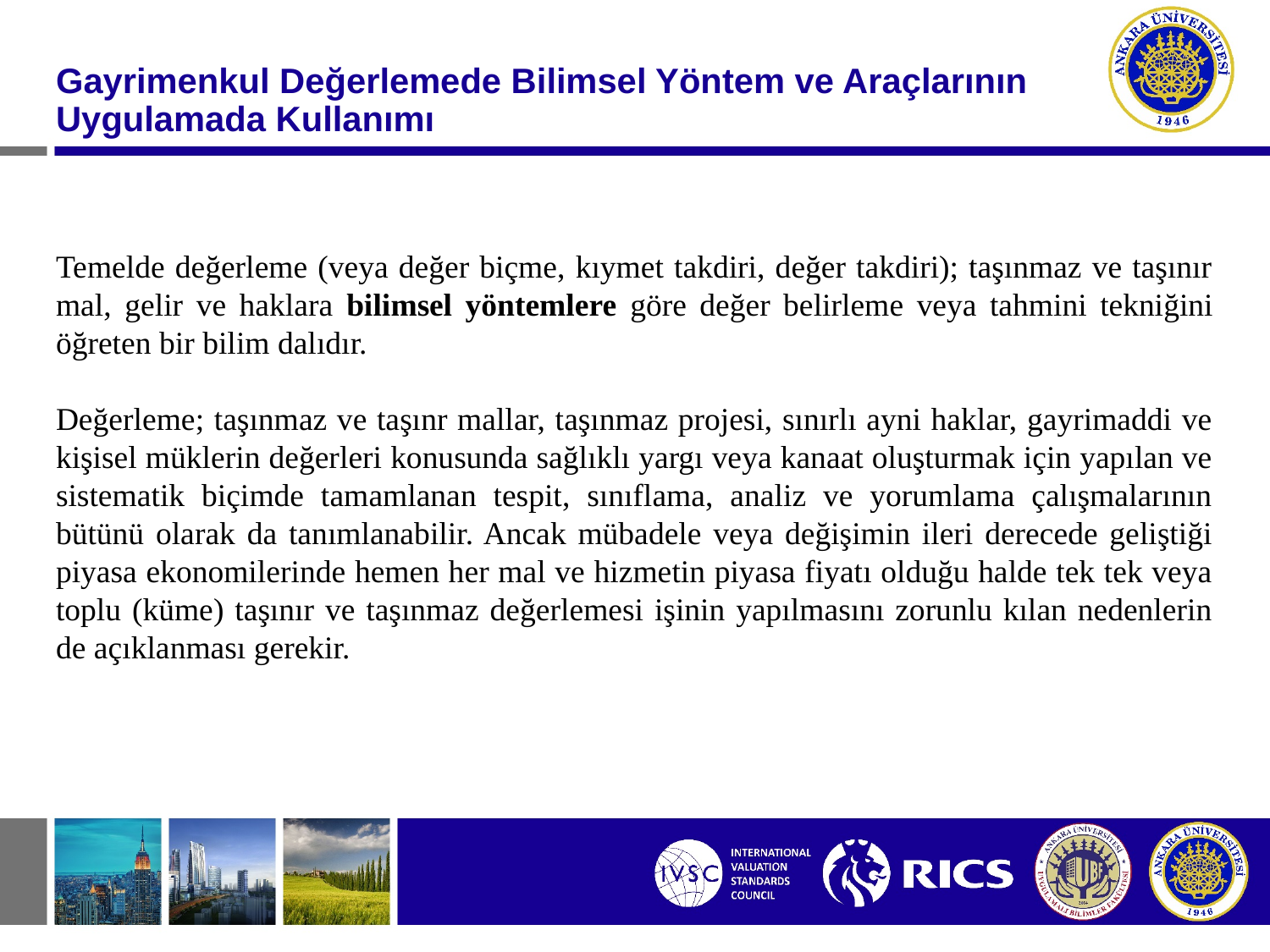

#
Gayrimenkul Değerlemede Bilimsel Yöntem ve Araçlarının Uygulamada Kullanımı

Temelde değerleme (veya değer biçme, kıymet takdiri, değer takdiri); taşınmaz ve taşınır mal, gelir ve haklara bilimsel yöntemlere göre değer belirleme veya tahmini tekniğini öğreten bir bilim dalıdır.

Değerleme; taşınmaz ve taşınr mallar, taşınmaz projesi, sınırlı ayni haklar, gayrimaddi ve kişisel müklerin değerleri konusunda sağlıklı yargı veya kanaat oluşturmak için yapılan ve sistematik biçimde tamamlanan tespit, sınıflama, analiz ve yorumlama çalışmalarının bütünü olarak da tanımlanabilir. Ancak mübadele veya değişimin ileri derecede geliştiği piyasa ekonomilerinde hemen her mal ve hizmetin piyasa fiyatı olduğu halde tek tek veya toplu (küme) taşınır ve taşınmaz değerlemesi işinin yapılmasını zorunlu kılan nedenlerin de açıklanması gerekir.